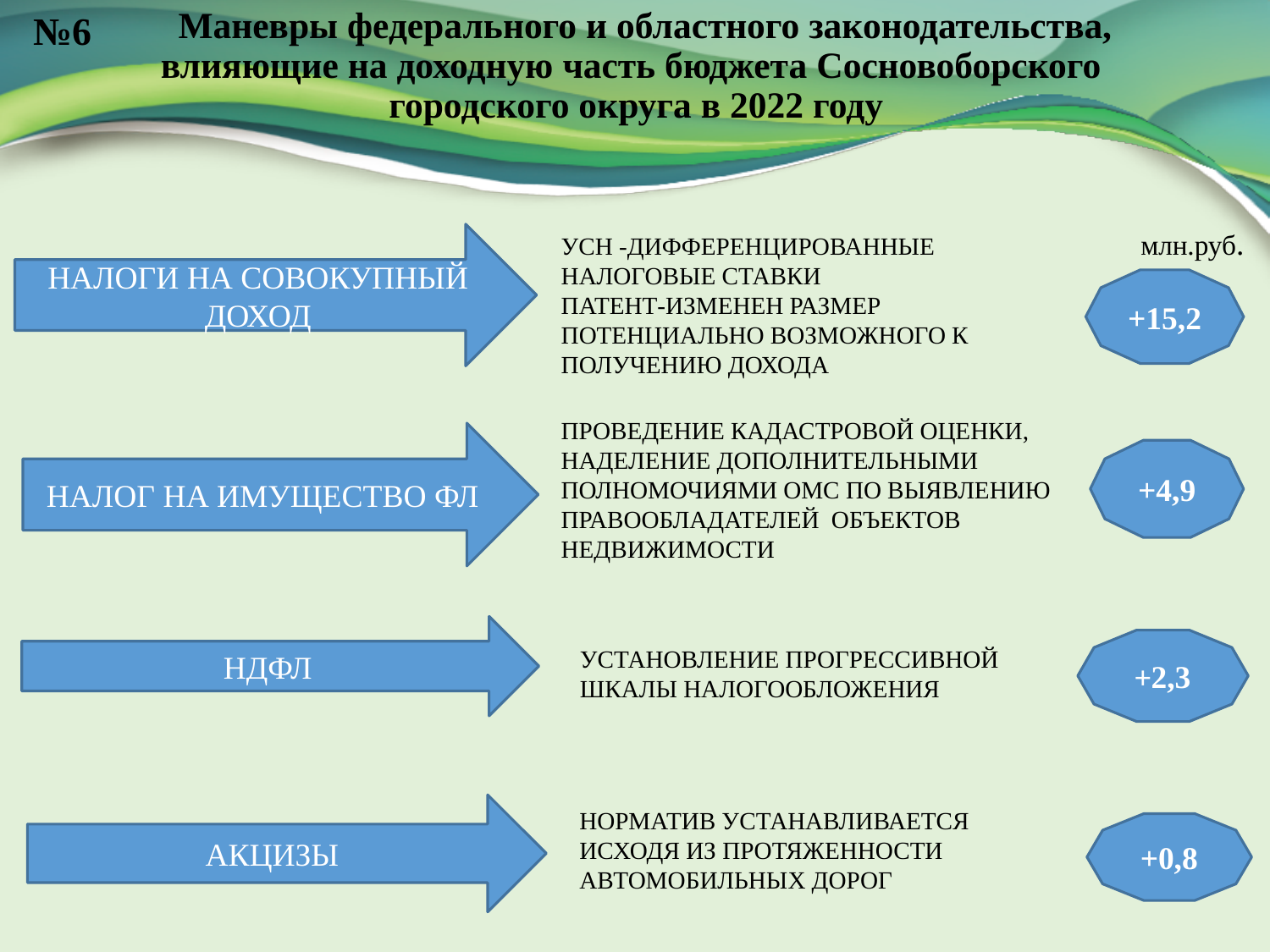

№6
# Маневры федерального и областного законодательства, влияющие на доходную часть бюджета Сосновоборского городского округа в 2022 году
млн.руб.
НАЛОГИ НА СОВОКУПНЫЙ ДОХОД
УСН -ДИФФЕРЕНЦИРОВАННЫЕ НАЛОГОВЫЕ СТАВКИ
ПАТЕНТ-ИЗМЕНЕН РАЗМЕР ПОТЕНЦИАЛЬНО ВОЗМОЖНОГО К ПОЛУЧЕНИЮ ДОХОДА
+15,2
ПРОВЕДЕНИЕ КАДАСТРОВОЙ ОЦЕНКИ, НАДЕЛЕНИЕ ДОПОЛНИТЕЛЬНЫМИ ПОЛНОМОЧИЯМИ ОМС ПО ВЫЯВЛЕНИЮ ПРАВООБЛАДАТЕЛЕЙ  ОБЪЕКТОВ НЕДВИЖИМОСТИ
НАЛОГ НА ИМУЩЕСТВО ФЛ
+4,9
НДФЛ
+2,3
УСТАНОВЛЕНИЕ ПРОГРЕССИВНОЙ ШКАЛЫ НАЛОГООБЛОЖЕНИЯ
АКЦИЗЫ
НОРМАТИВ УСТАНАВЛИВАЕТСЯ
ИСХОДЯ ИЗ ПРОТЯЖЕННОСТИ
АВТОМОБИЛЬНЫХ ДОРОГ
+0,8